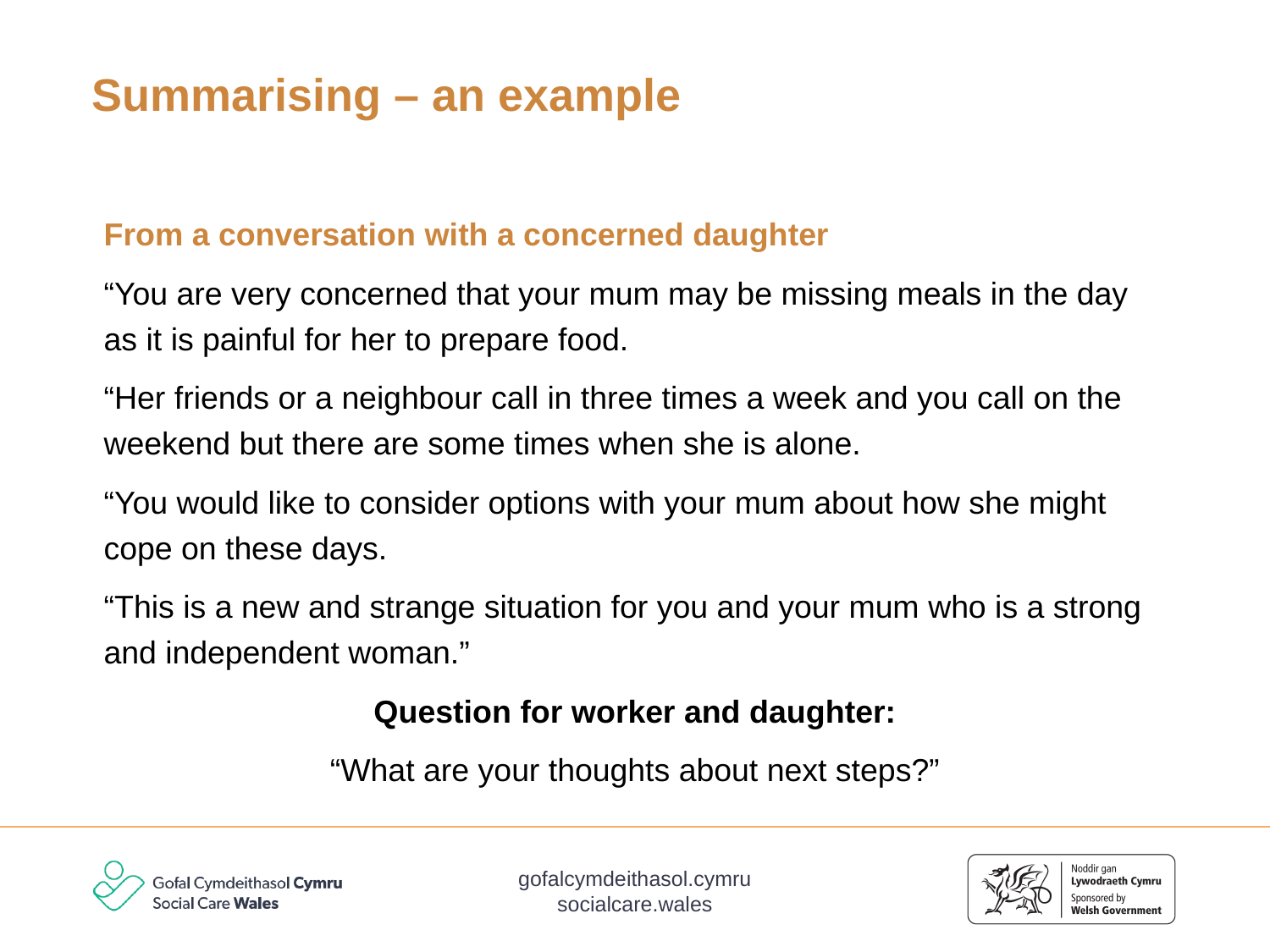

# Summarising – an example
From a conversation with a concerned daughter
“You are very concerned that your mum may be missing meals in the day as it is painful for her to prepare food.
“Her friends or a neighbour call in three times a week and you call on the weekend but there are some times when she is alone.
“You would like to consider options with your mum about how she might cope on these days.
“This is a new and strange situation for you and your mum who is a strong and independent woman.”
Question for worker and daughter:
“What are your thoughts about next steps?”